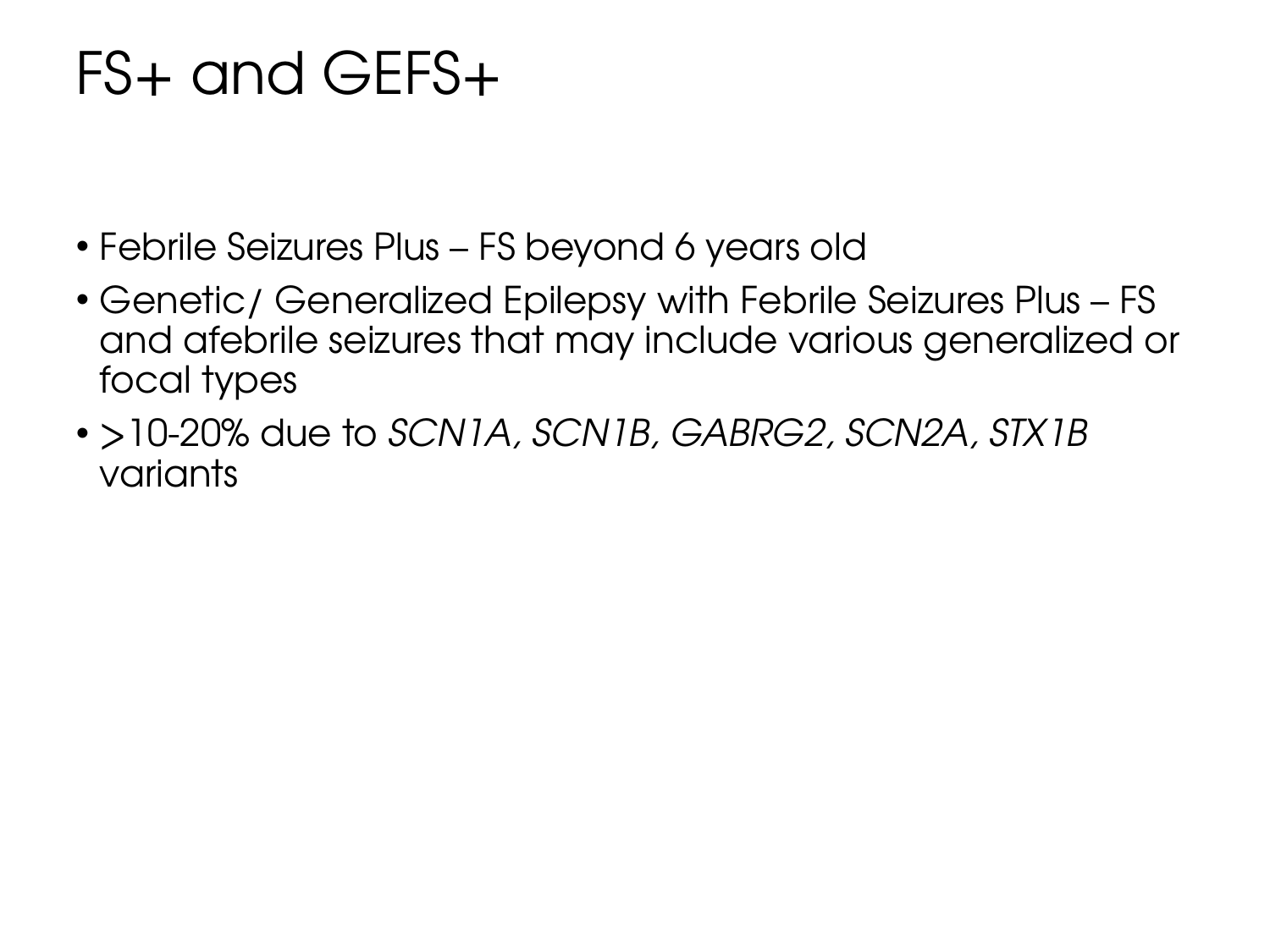

# FS+ and GEFS+
Febrile Seizures Plus – FS beyond 6 years old
Genetic/ Generalized Epilepsy with Febrile Seizures Plus – FS and afebrile seizures that may include various generalized or focal types
>10-20% due to SCN1A, SCN1B, GABRG2, SCN2A, STX1B variants